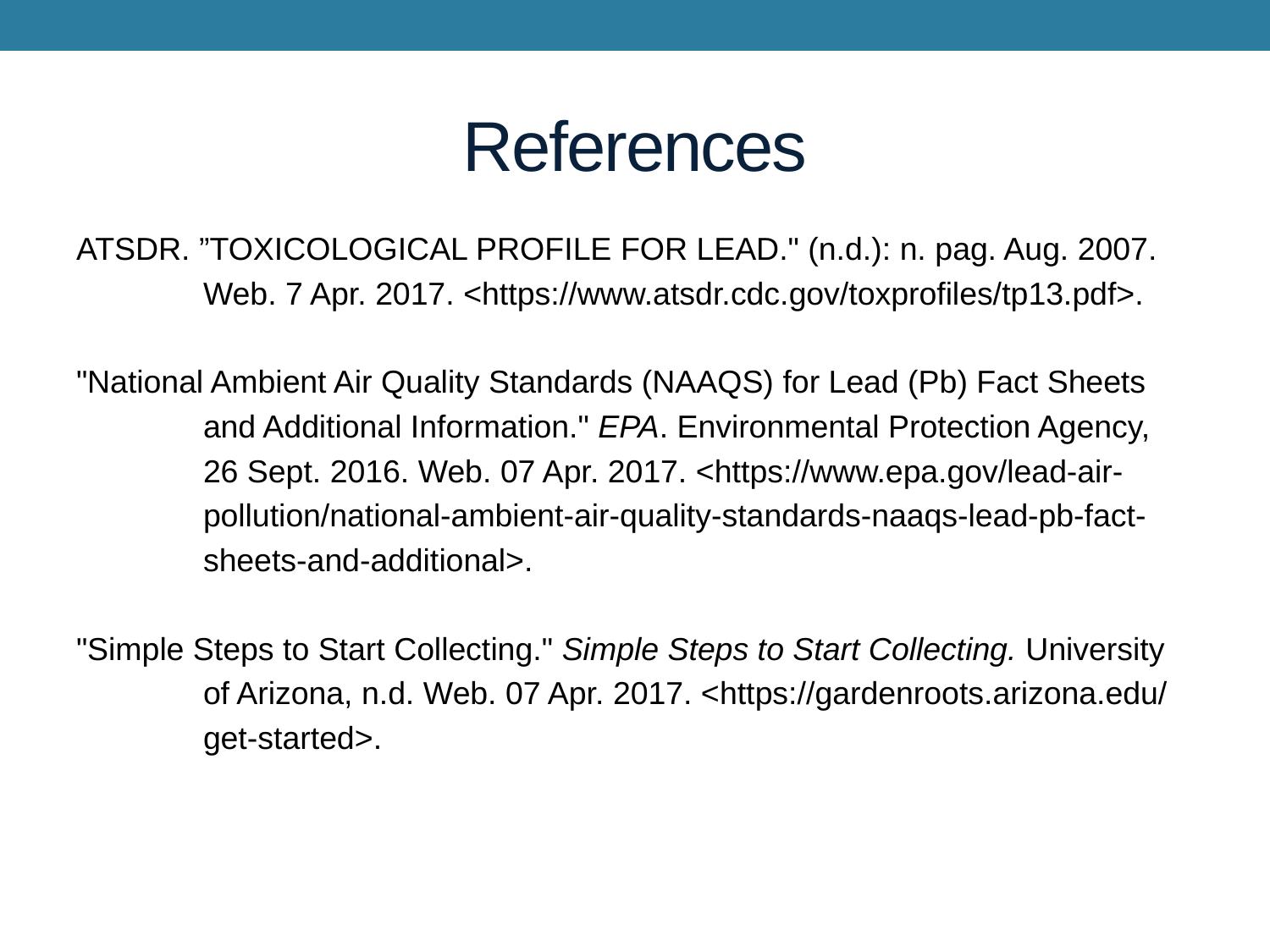

# References
ATSDR. ”TOXICOLOGICAL PROFILE FOR LEAD." (n.d.): n. pag. Aug. 2007.
	Web. 7 Apr. 2017. <https://www.atsdr.cdc.gov/toxprofiles/tp13.pdf>.

"National Ambient Air Quality Standards (NAAQS) for Lead (Pb) Fact Sheets
	and Additional Information." EPA. Environmental Protection Agency,
	26 Sept. 2016. Web. 07 Apr. 2017. <https://www.epa.gov/lead-air-
	pollution/national-ambient-air-quality-standards-naaqs-lead-pb-fact-
	sheets-and-additional>.

"Simple Steps to Start Collecting." Simple Steps to Start Collecting. University
	of Arizona, n.d. Web. 07 Apr. 2017. <https://gardenroots.arizona.edu/
	get-started>.